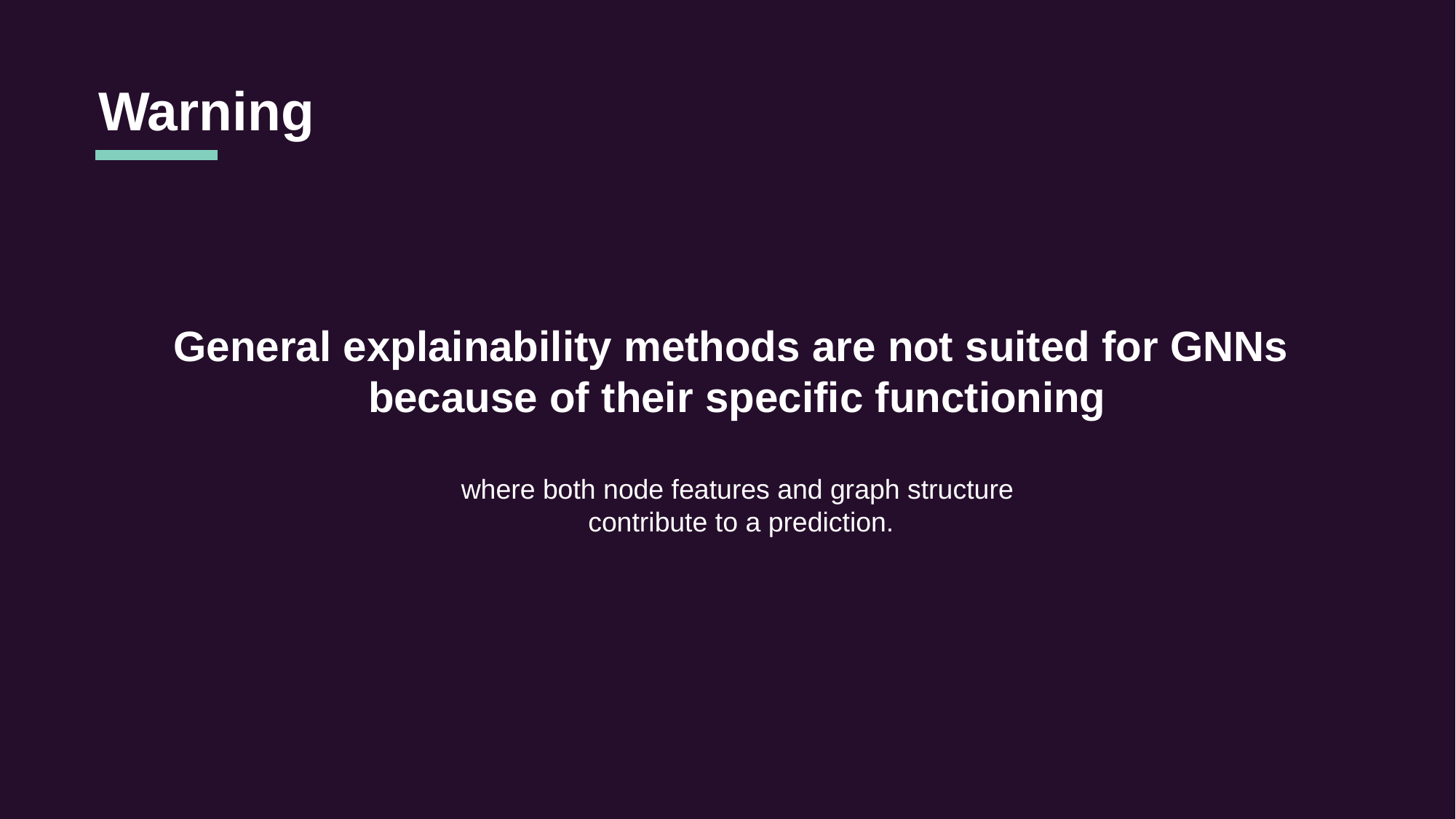

# Warning
General explainability methods are not suited for GNNs
because of their specific functioning

where both node features and graph structure
 contribute to a prediction.